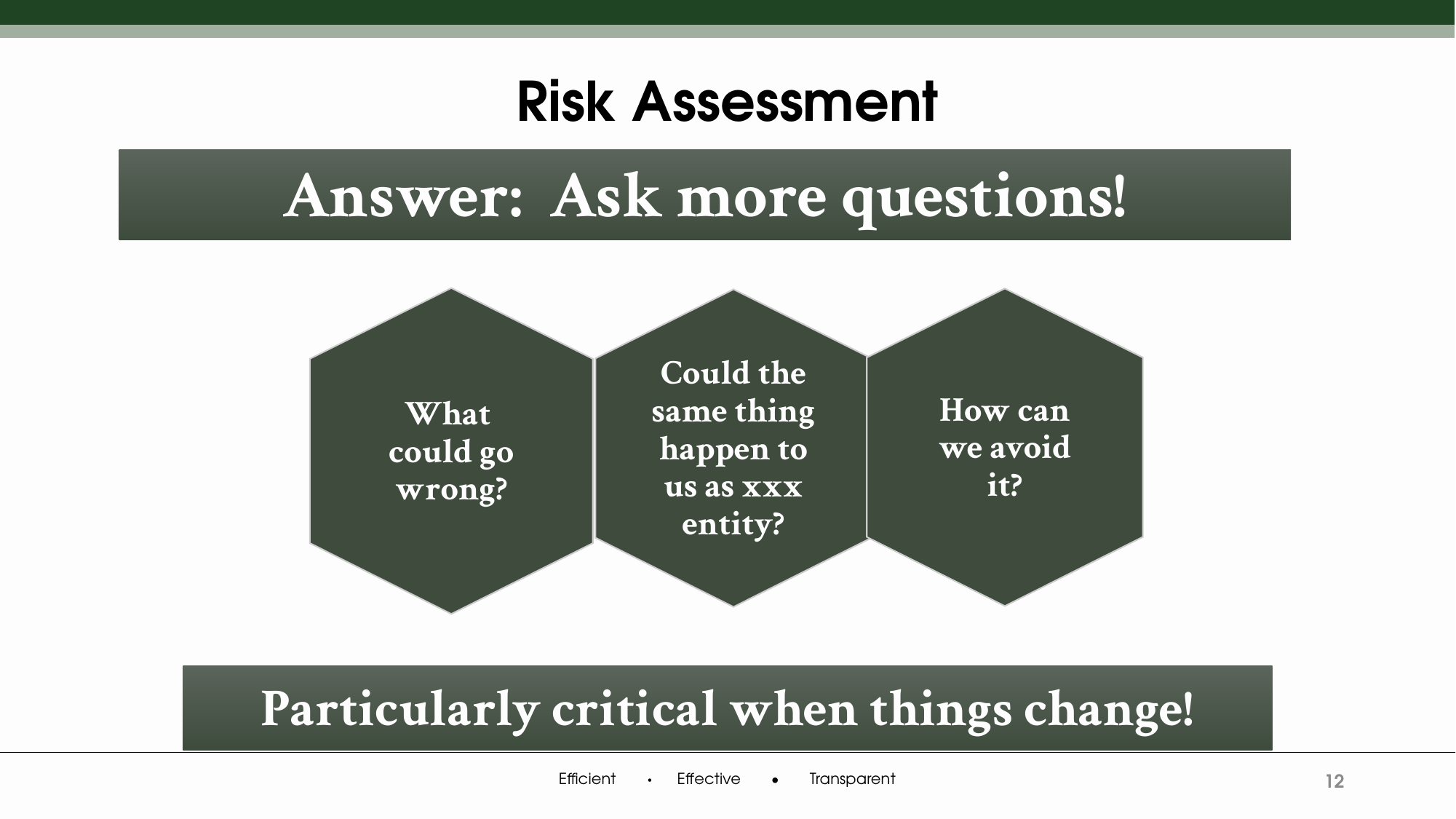

What  could go wrong?

Could the same thing happen to us as xxx entity?

How can we avoid it?

# Risk Assessment
Answer:  Ask more questions!
Particularly critical when things change!
12